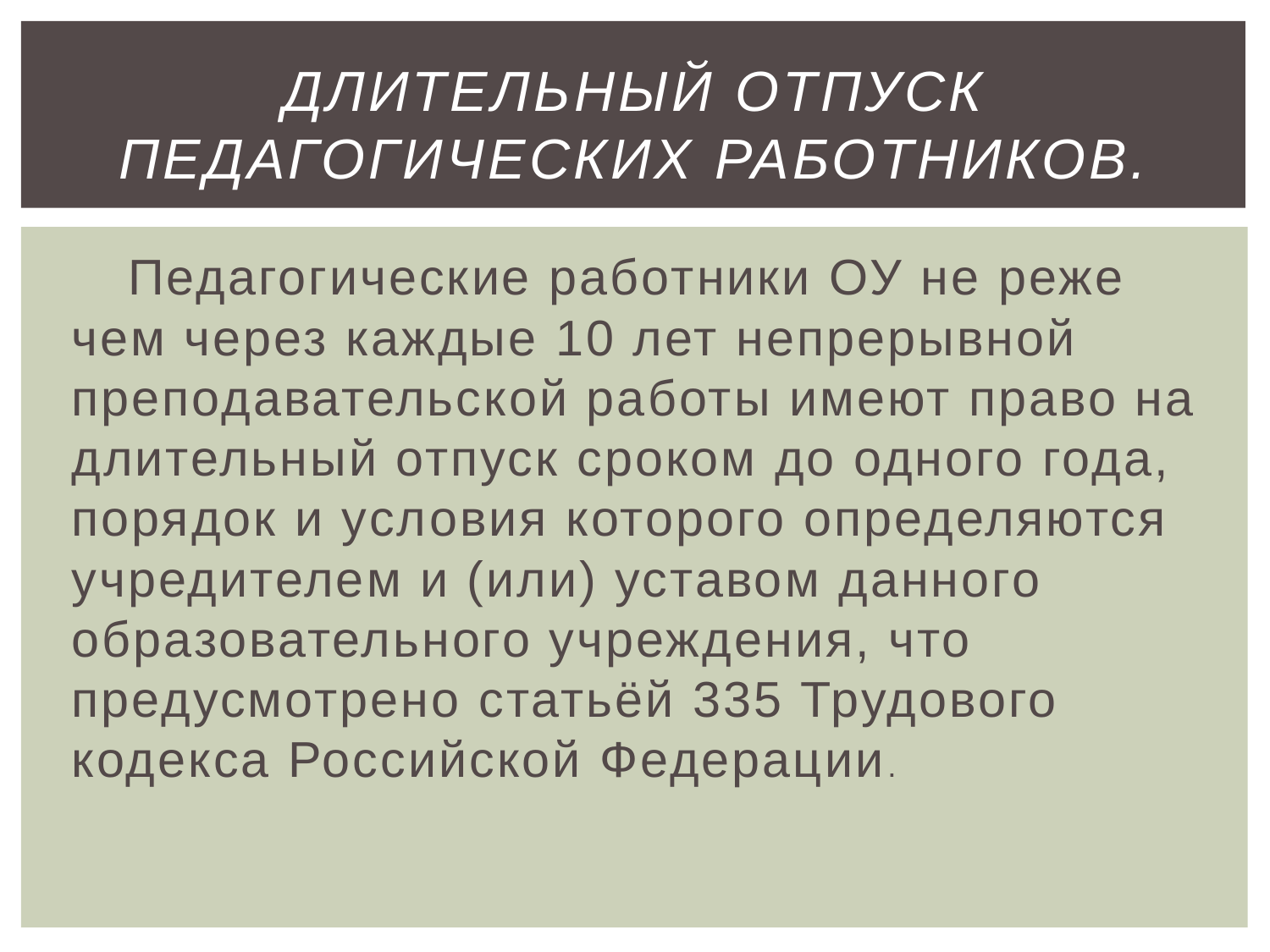

# ДЛИТЕЛЬНЫЙ ОТПУСК ПЕДАГОГИЧЕСКИХ РАБОТНИКОВ.
     Педагогические работники ОУ не реже  чем через каждые 10 лет непрерывной преподавательской работы имеют право на длительный отпуск сроком до одного года,  порядок и условия которого определяются учредителем и (или) уставом данного образовательного учреждения, что предусмотрено статьёй 335 Трудового кодекса Российской Федерации.